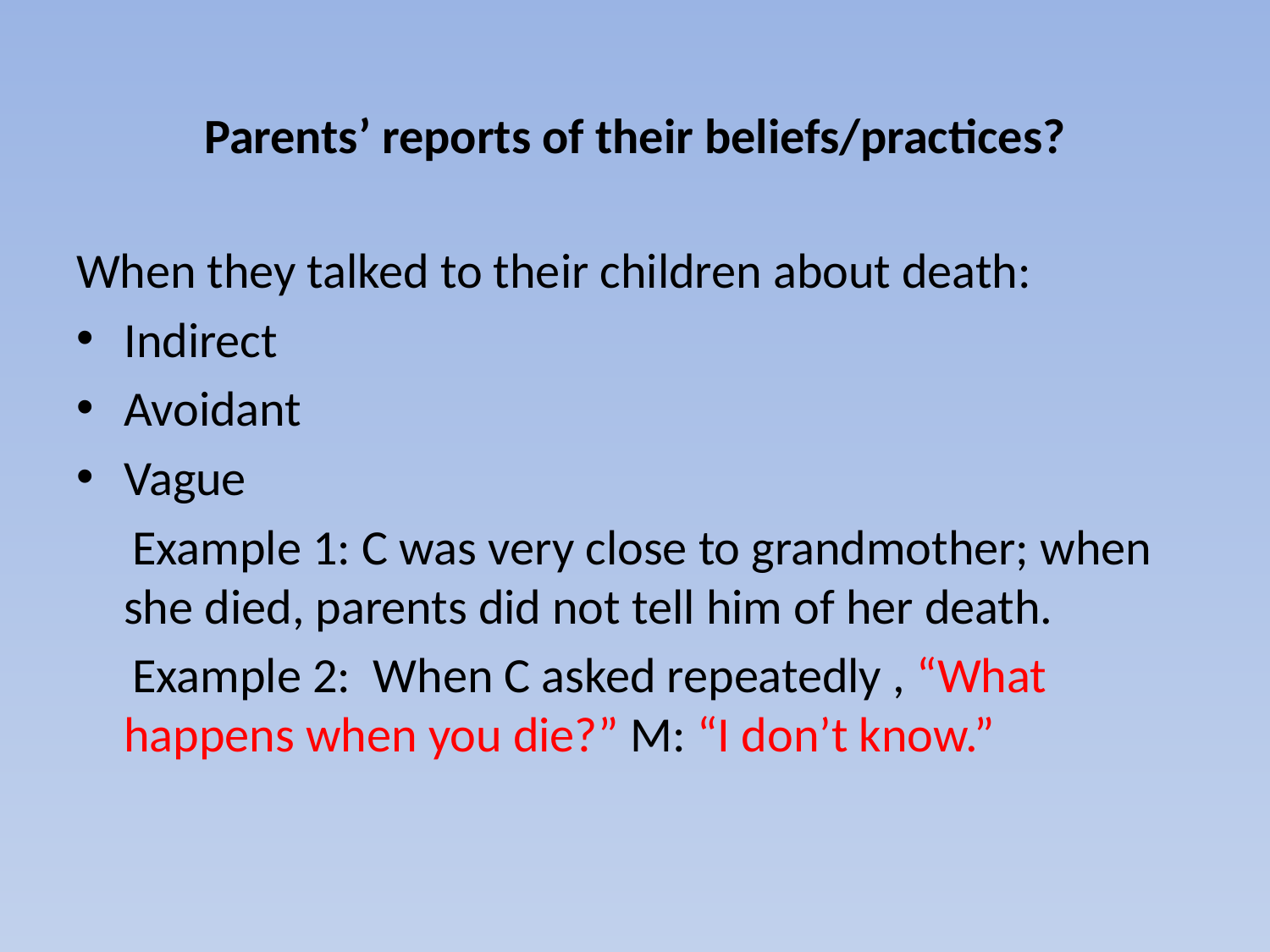

# Parents’ reports of their beliefs/practices?
When they talked to their children about death:
Indirect
Avoidant
Vague
     Example 1: C was very close to grandmother; when she died, parents did not tell him of her death.
     Example 2:  When C asked repeatedly , “What happens when you die?” M: “I don’t know.”